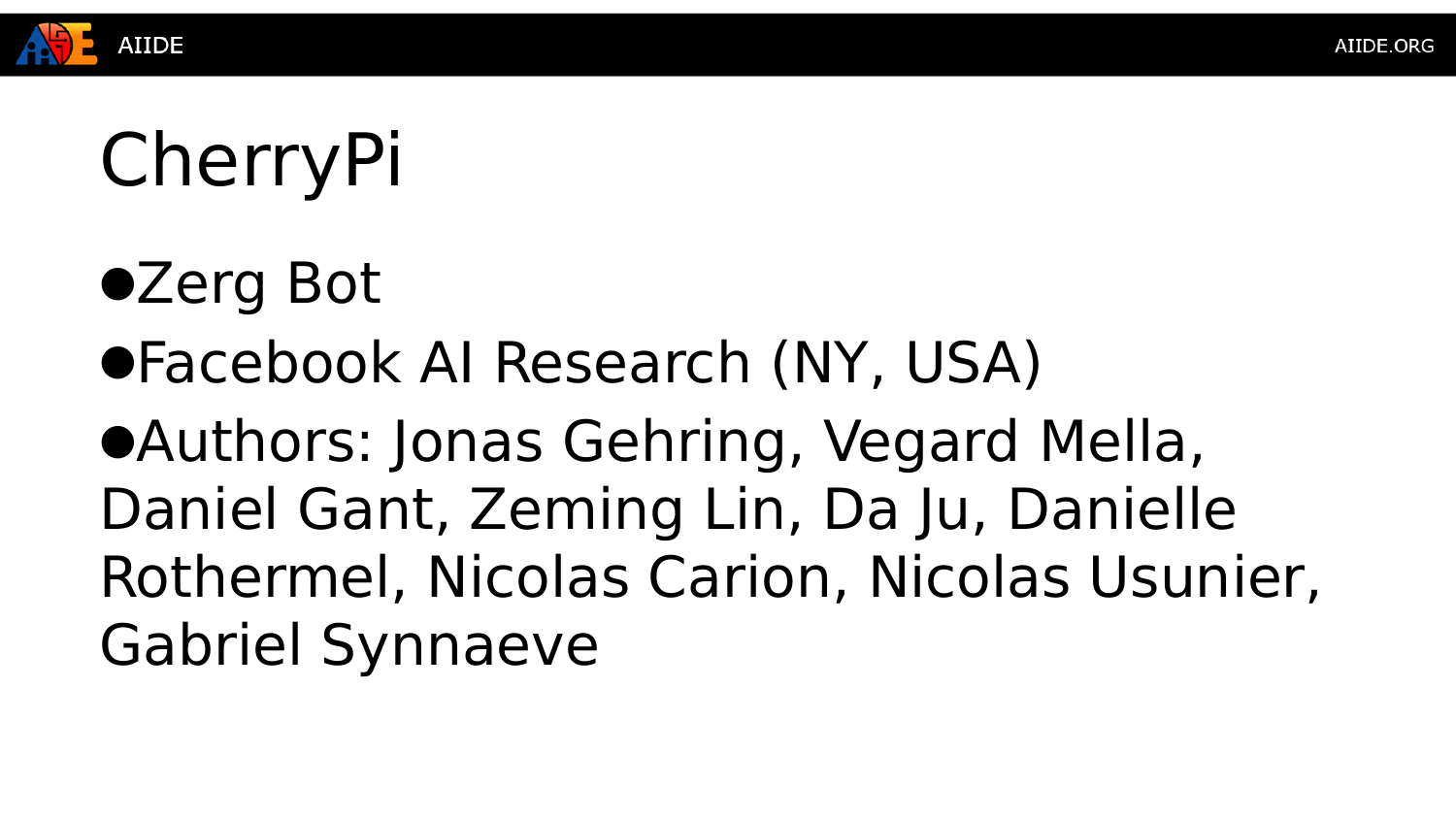

# CherryPi
Zerg Bot
Facebook AI Research (NY, USA)
Authors: Jonas Gehring, Vegard Mella, Daniel Gant, Zeming Lin, Da Ju, Danielle Rothermel, Nicolas Carion, Nicolas Usunier, Gabriel Synnaeve